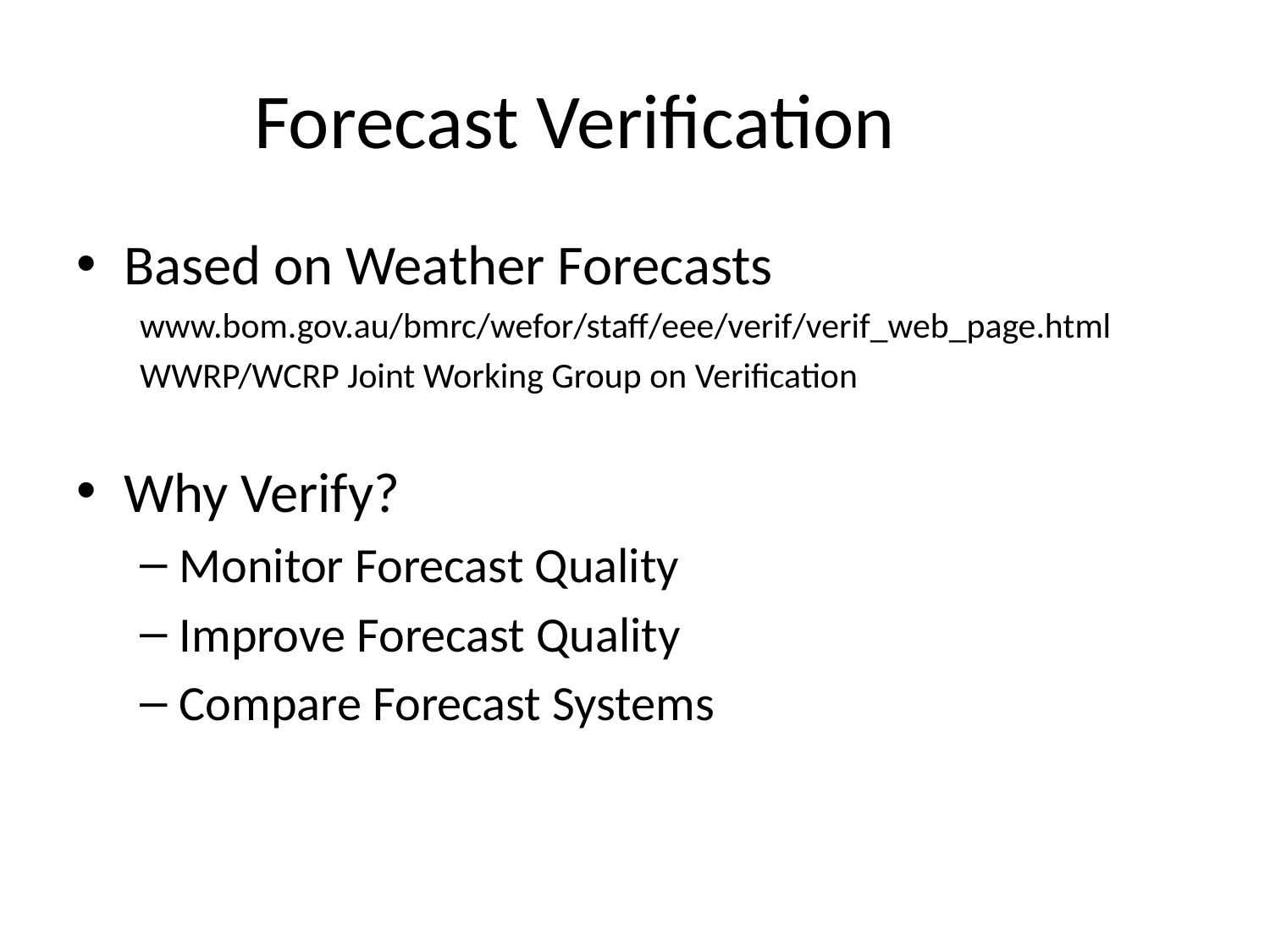

# Forecast Verification
Based on Weather Forecasts
www.bom.gov.au/bmrc/wefor/staff/eee/verif/verif_web_page.html
WWRP/WCRP Joint Working Group on Verification

Why Verify?
Monitor Forecast Quality
Improve Forecast Quality
Compare Forecast Systems